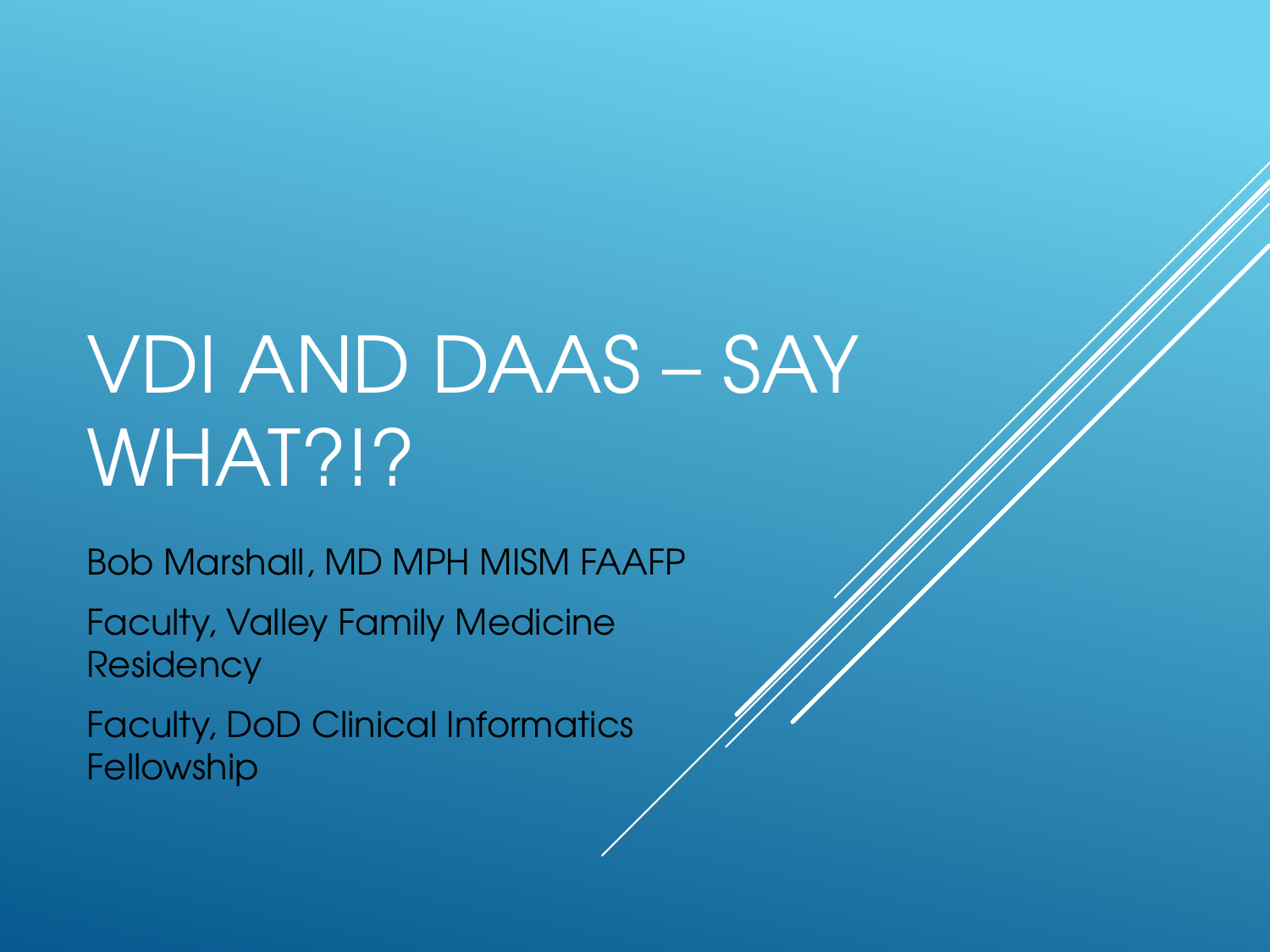

# VDI and DaaS – Say What?!?
Bob Marshall, MD MPH MISM FAAFP
Faculty, Valley Family Medicine Residency
Faculty, DoD Clinical Informatics Fellowship